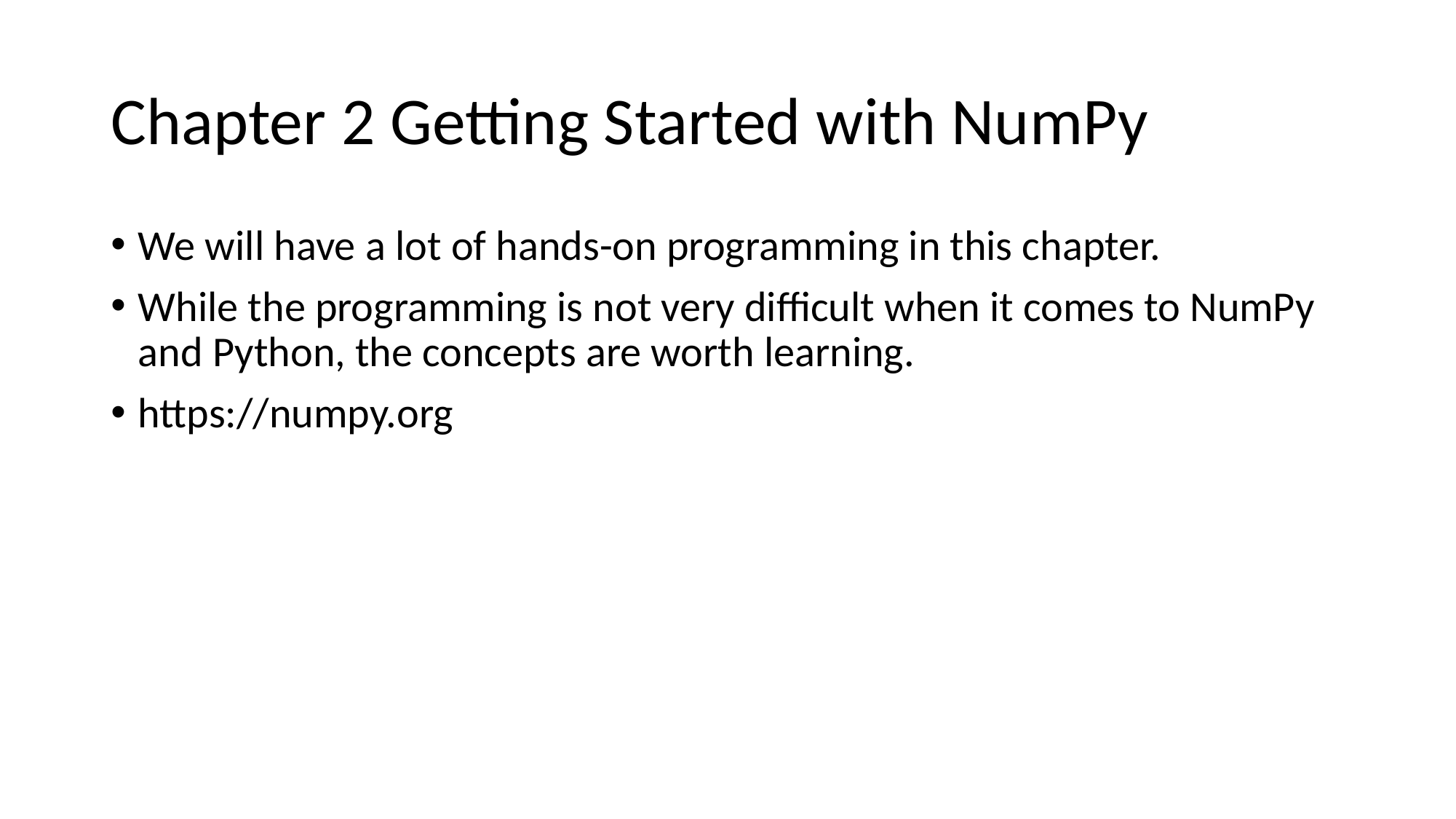

# Chapter 2 Getting Started with NumPy
We will have a lot of hands-on programming in this chapter.
While the programming is not very difficult when it comes to NumPy and Python, the concepts are worth learning.
https://numpy.org